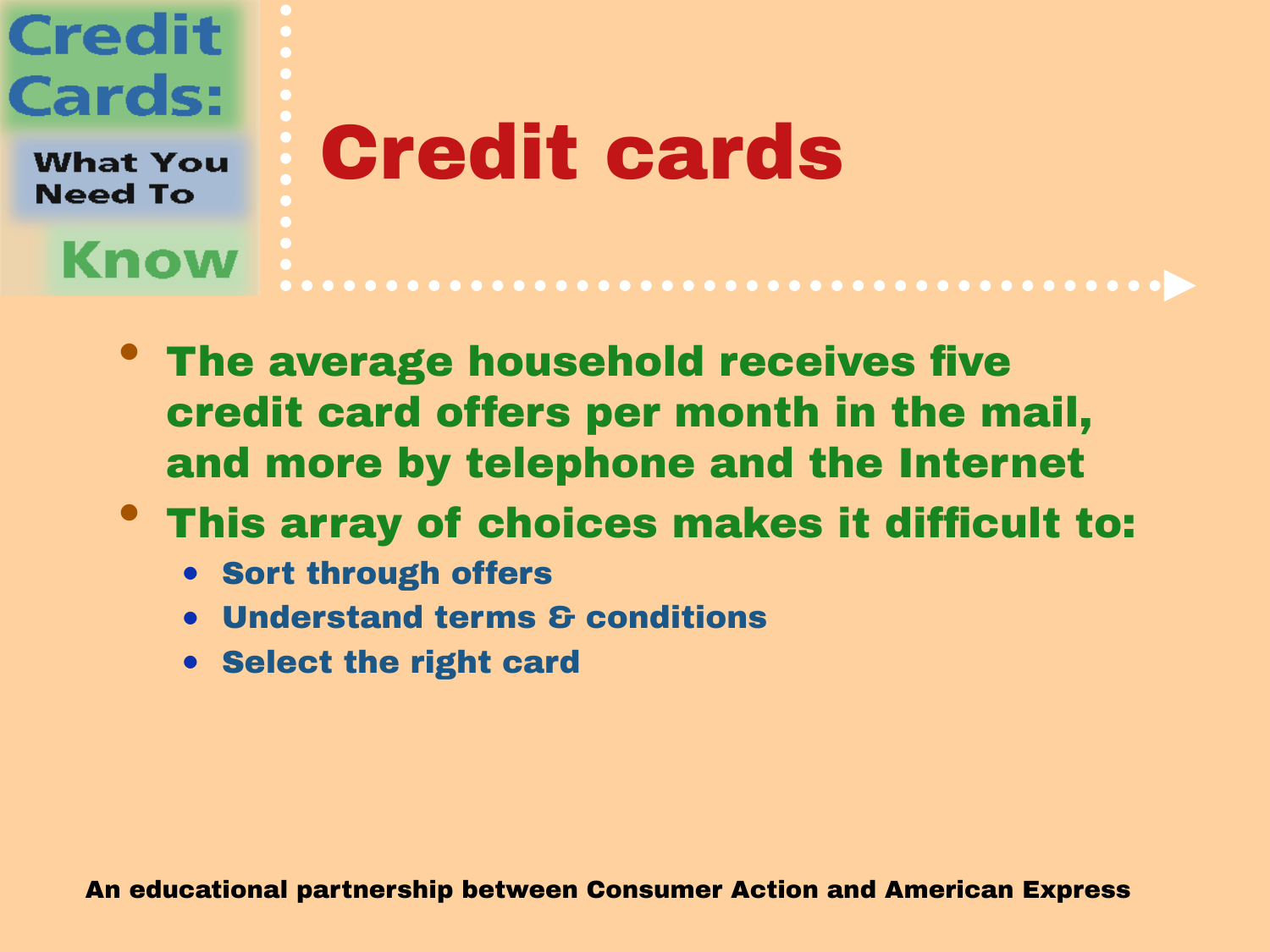

# Credit cards
The average household receives five credit card offers per month in the mail, and more by telephone and the Internet
This array of choices makes it difficult to:
Sort through offers
Understand terms & conditions
Select the right card
An educational partnership between Consumer Action and American Express